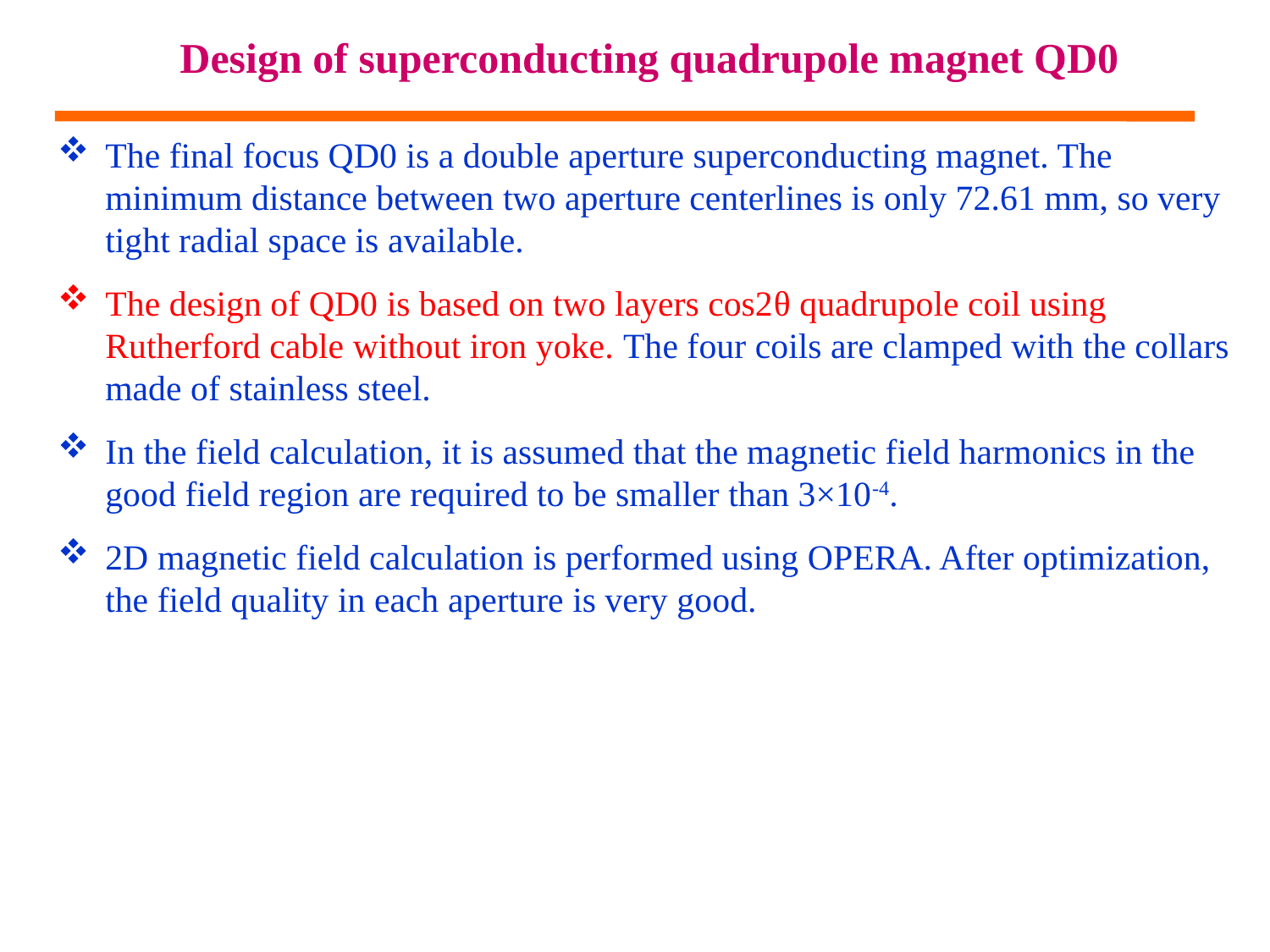

# Design of superconducting quadrupole magnet QD0

The final focus QD0 is a double aperture superconducting magnet. The minimum distance between two aperture centerlines is only 72.61 mm, so very tight radial space is available.
The design of QD0 is based on two layers cos2θ quadrupole coil using Rutherford cable without iron yoke. The four coils are clamped with the collars made of stainless steel.
In the field calculation, it is assumed that the magnetic field harmonics in the good field region are required to be smaller than 3×10-4.
2D magnetic field calculation is performed using OPERA. After optimization, the field quality in each aperture is very good.